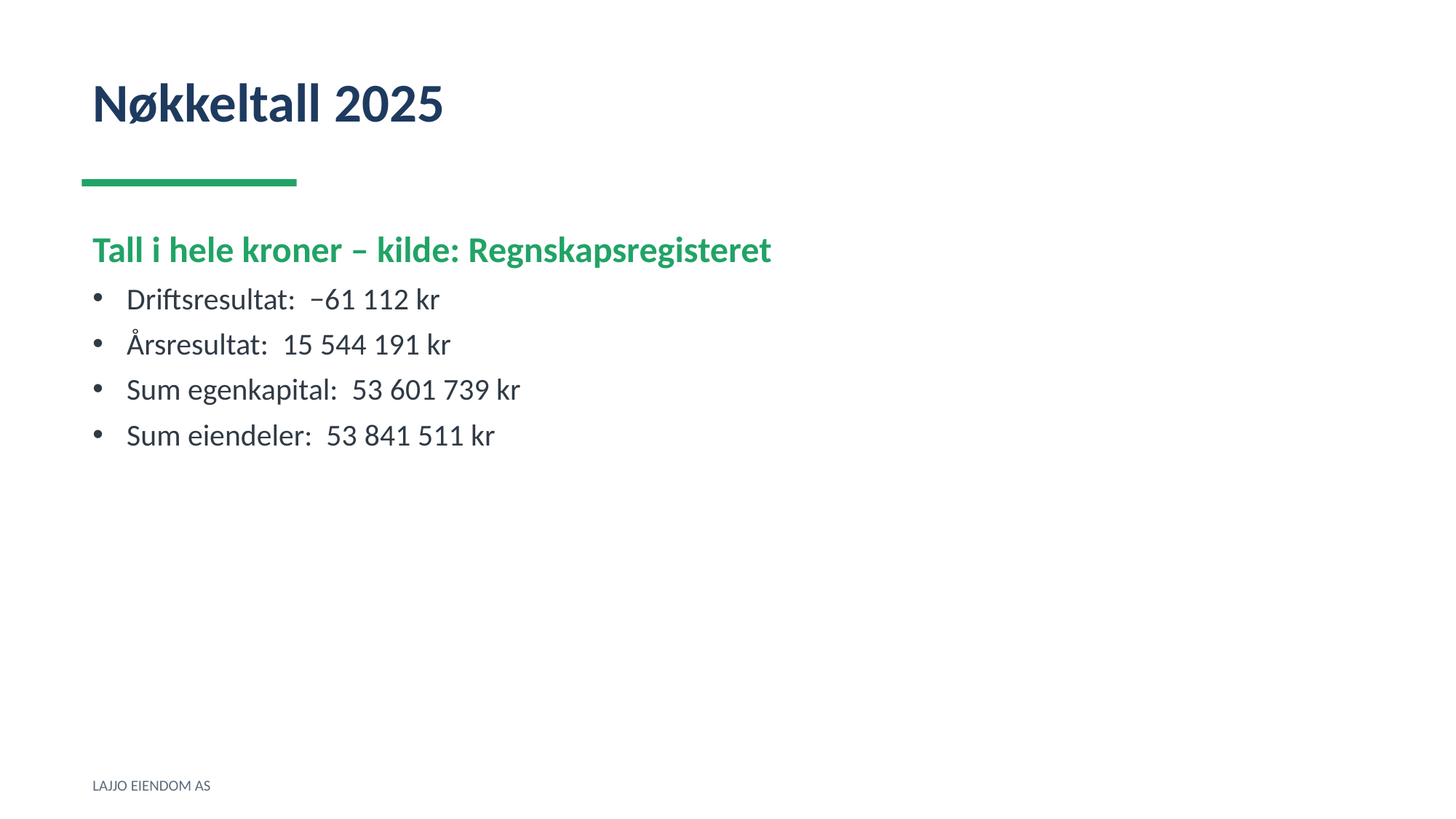

Nøkkeltall 2025

Tall i hele kroner – kilde: Regnskapsregisteret
Driftsresultat:  −61 112 kr
Årsresultat:  15 544 191 kr
Sum egenkapital:  53 601 739 kr
Sum eiendeler:  53 841 511 kr
LAJJO EIENDOM AS